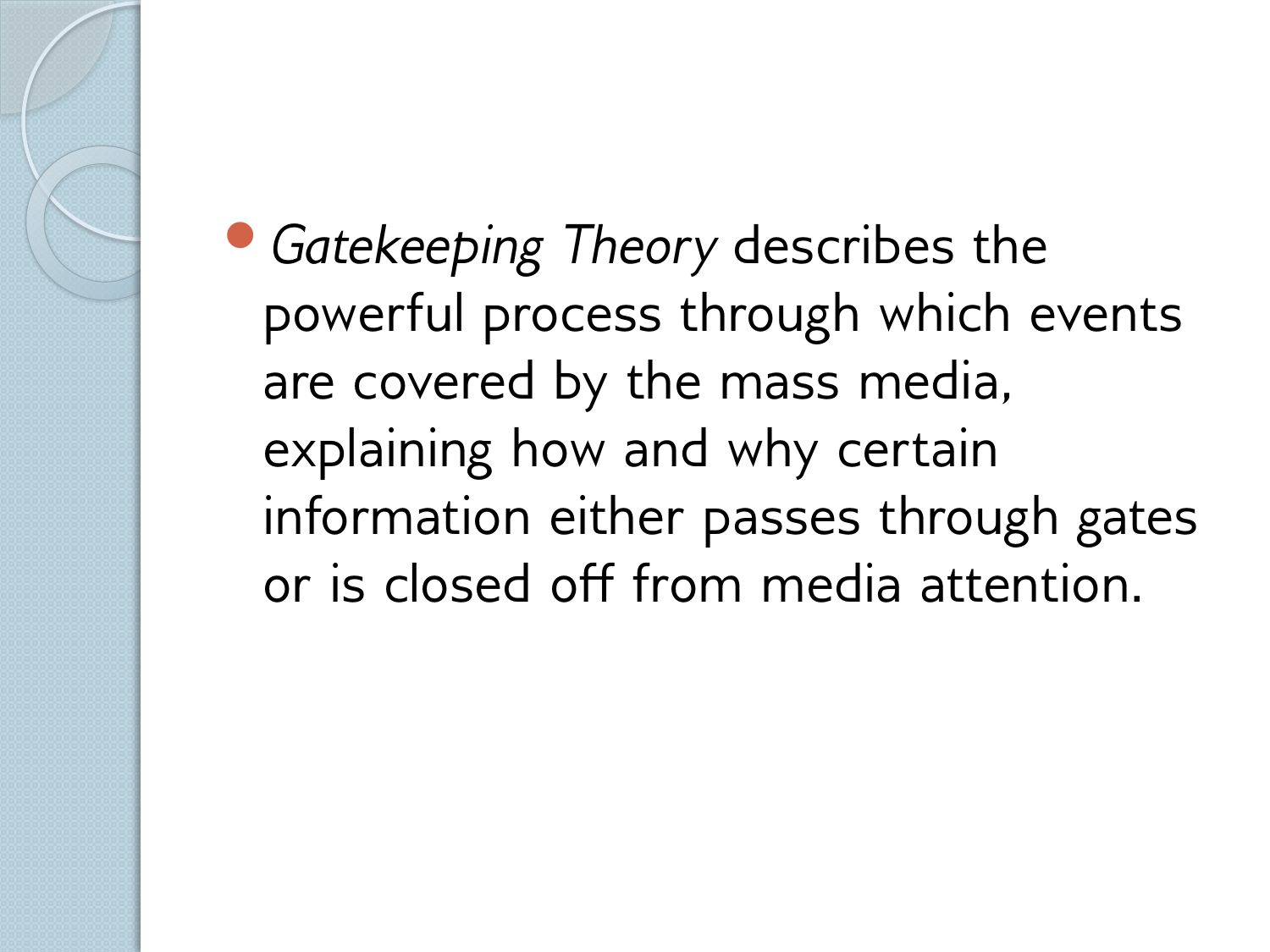

#
Gatekeeping Theory describes the powerful process through which events are covered by the mass media, explaining how and why certain information either passes through gates or is closed off from media attention.